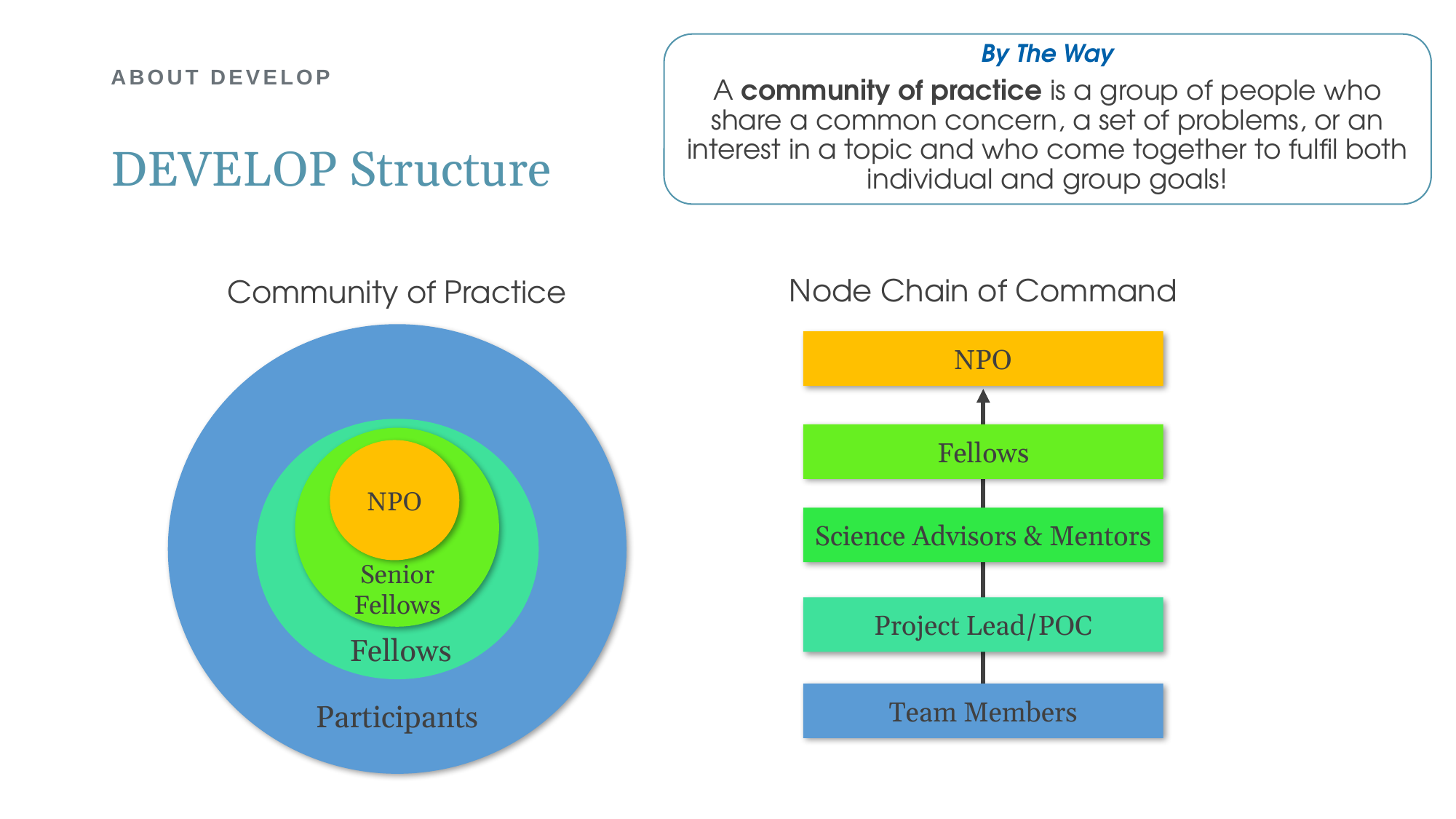

By The Way
A community of practice is a group of people who share a common concern, a set of problems, or an interest in a topic and who come together to fulfil both individual and group goals!
# ABOUT DEVELOP
DEVELOP Structure
Node Chain of Command
NPO
Fellows
Science Advisors & Mentors
Project Lead/POC
Team Members
Community of Practice

NPO
Senior Fellows
Fellows
Participants